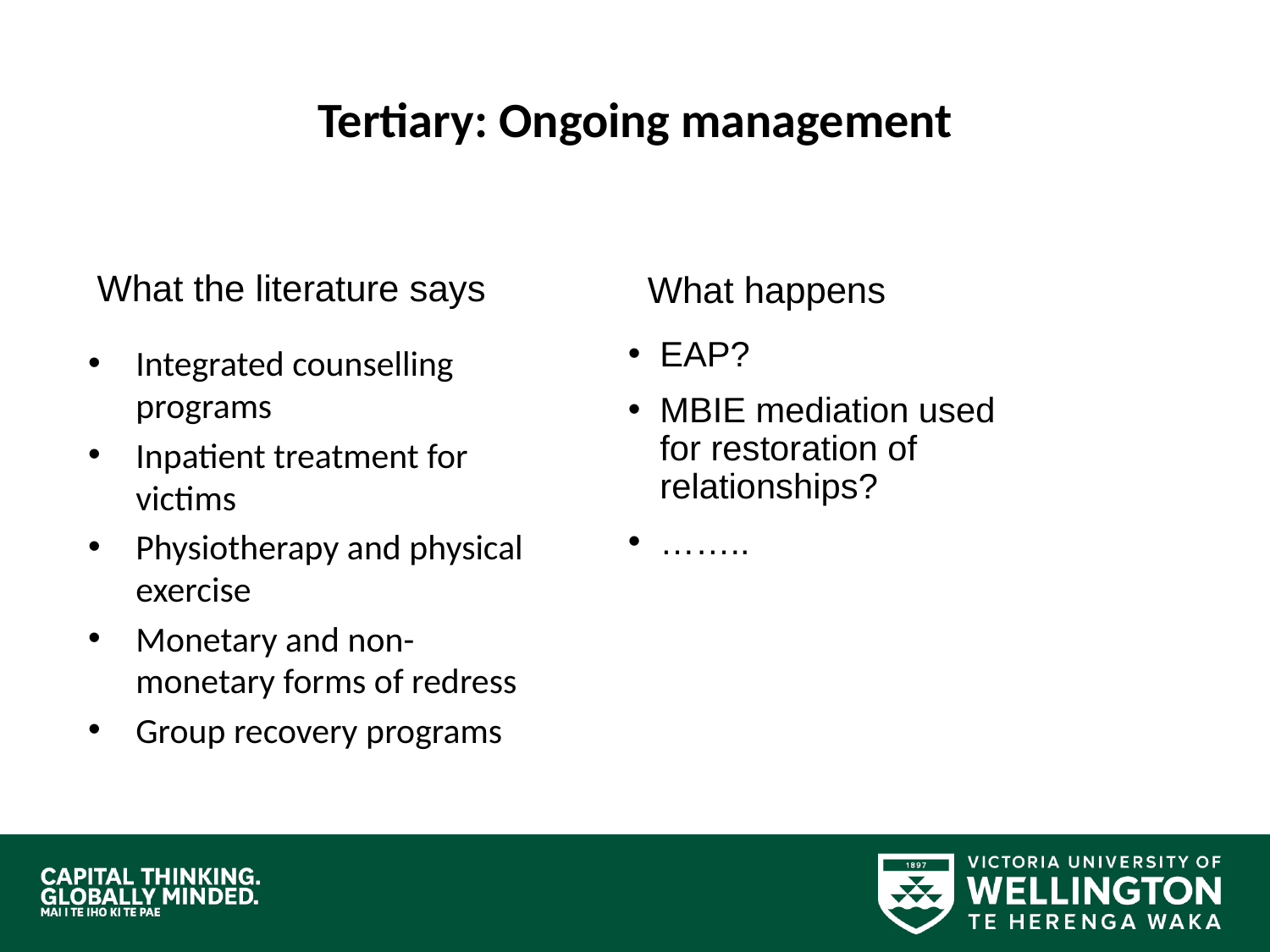

# Tertiary: Ongoing management
What the literature says
What happens
EAP?
MBIE mediation used for restoration of relationships?
……..
Integrated counselling programs
Inpatient treatment for victims
Physiotherapy and physical exercise
Monetary and non-monetary forms of redress
Group recovery programs